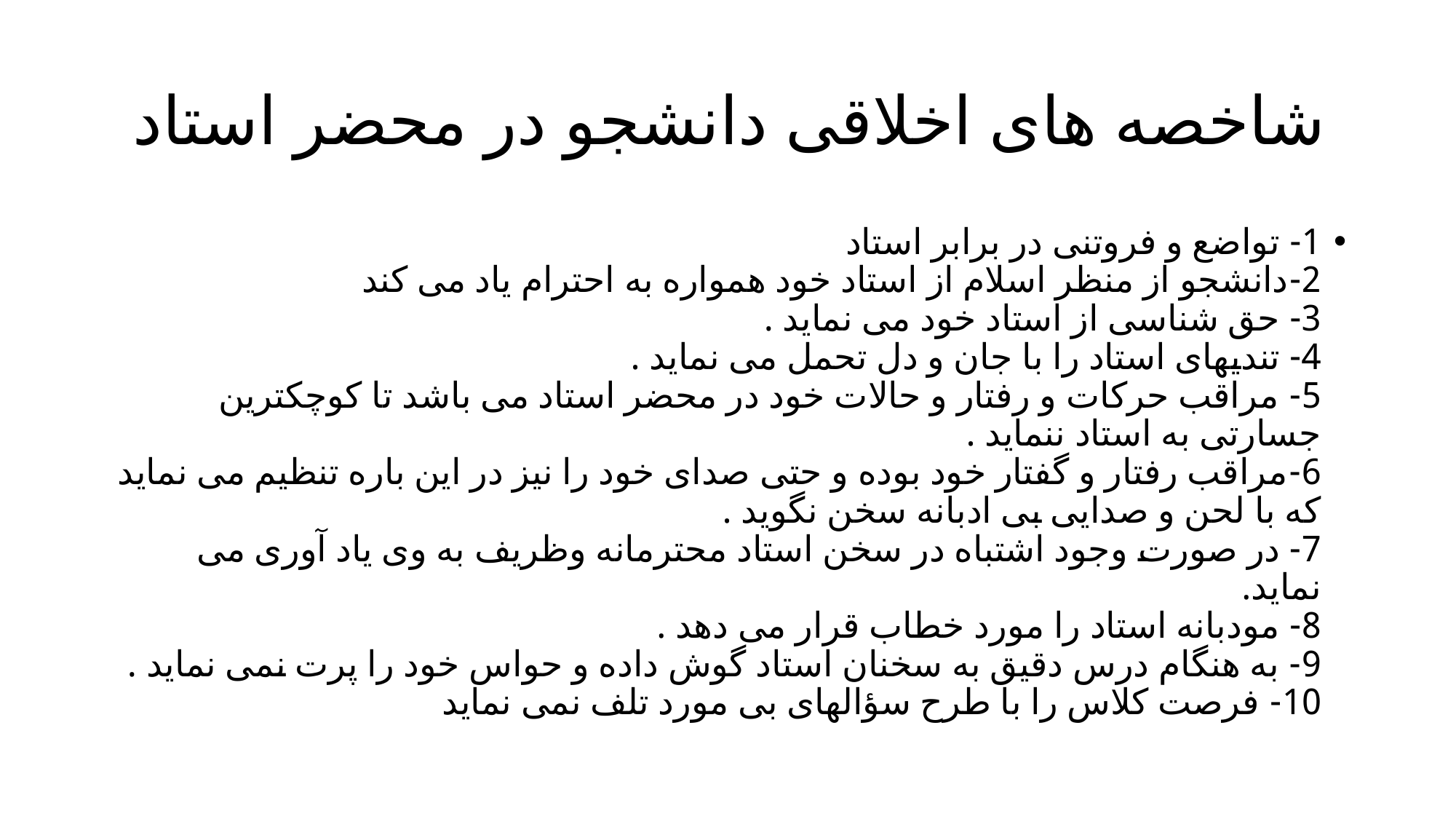

# شاخصه های اخلاقی دانشجو در محضر استاد
1- تواضع و فروتنى در برابر استاد
2-دانشجو از منظر اسلام از استاد خود همواره به احترام یاد می كند
3- حق شناسى از استاد خود می نماید .
4- تندیهای استاد را با جان و دل تحمل می نماید .
5- مراقب حركات و رفتار و حالات خود در محضر استاد می باشد تا كوچكترین جسارتی به استاد ننماید .
6-مراقب رفتار و گفتار خود بوده و حتی صدای خود را نیز در این باره تنظیم می نماید كه با لحن و صدایی بی ادبانه سخن نگوید .
7- در صورت وجود اشتباه در سخن استاد محترمانه وظریف به وی یاد آوری می نماید.
8- مودبانه استاد را مورد خطاب قرار می دهد .
9- به هنگام درس دقیق به سخنان استاد گوش داده و حواس خود را پرت نمی نماید .
10- فرصت كلاس را با طرح سؤالهای بی مورد تلف نمی نماید